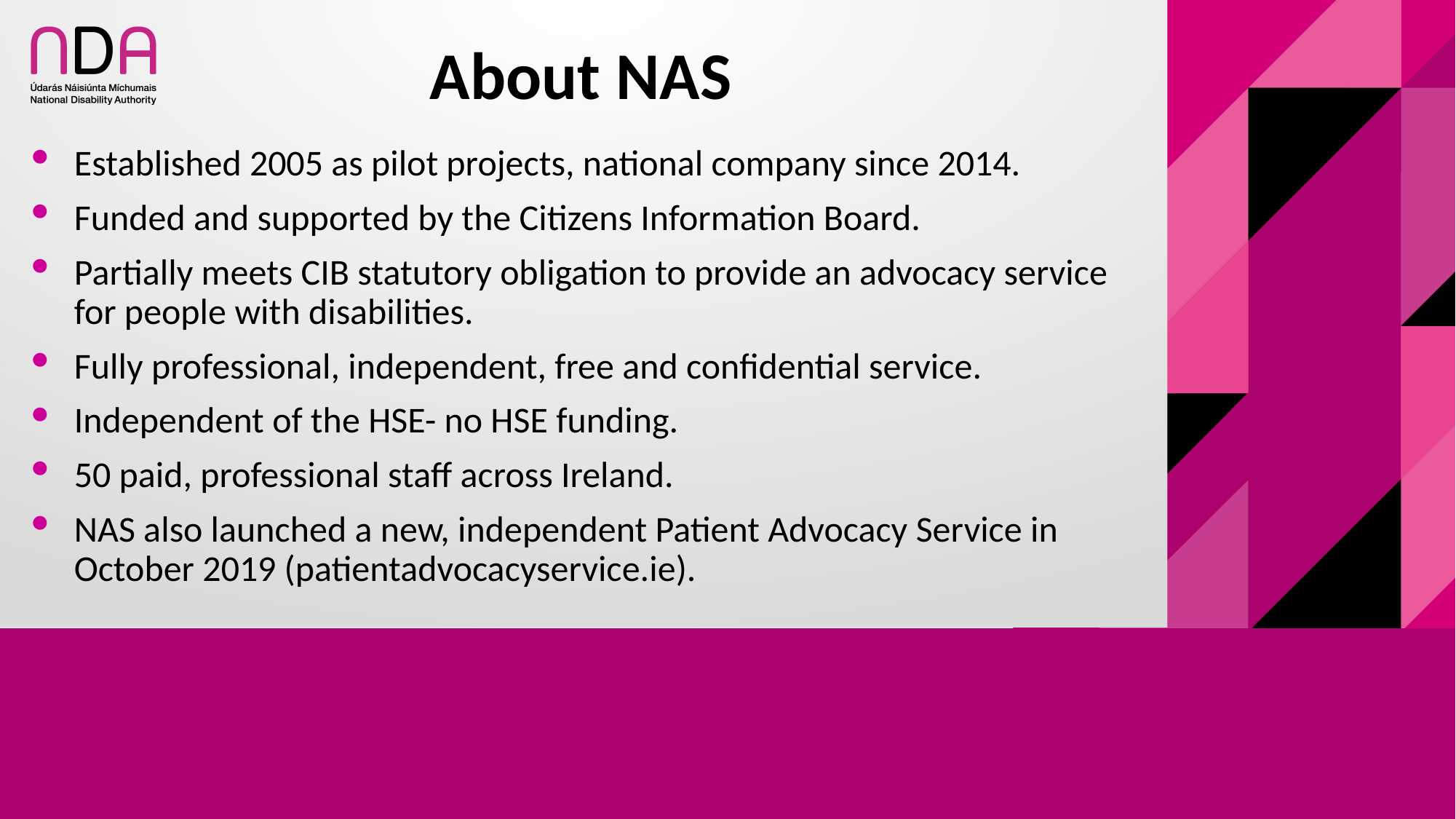

# About NAS
Established 2005 as pilot projects, national company since 2014.
Funded and supported by the Citizens Information Board.
Partially meets CIB statutory obligation to provide an advocacy service for people with disabilities.
Fully professional, independent, free and confidential service.
Independent of the HSE- no HSE funding.
50 paid, professional staff across Ireland.
NAS also launched a new, independent Patient Advocacy Service in October 2019 (patientadvocacyservice.ie).